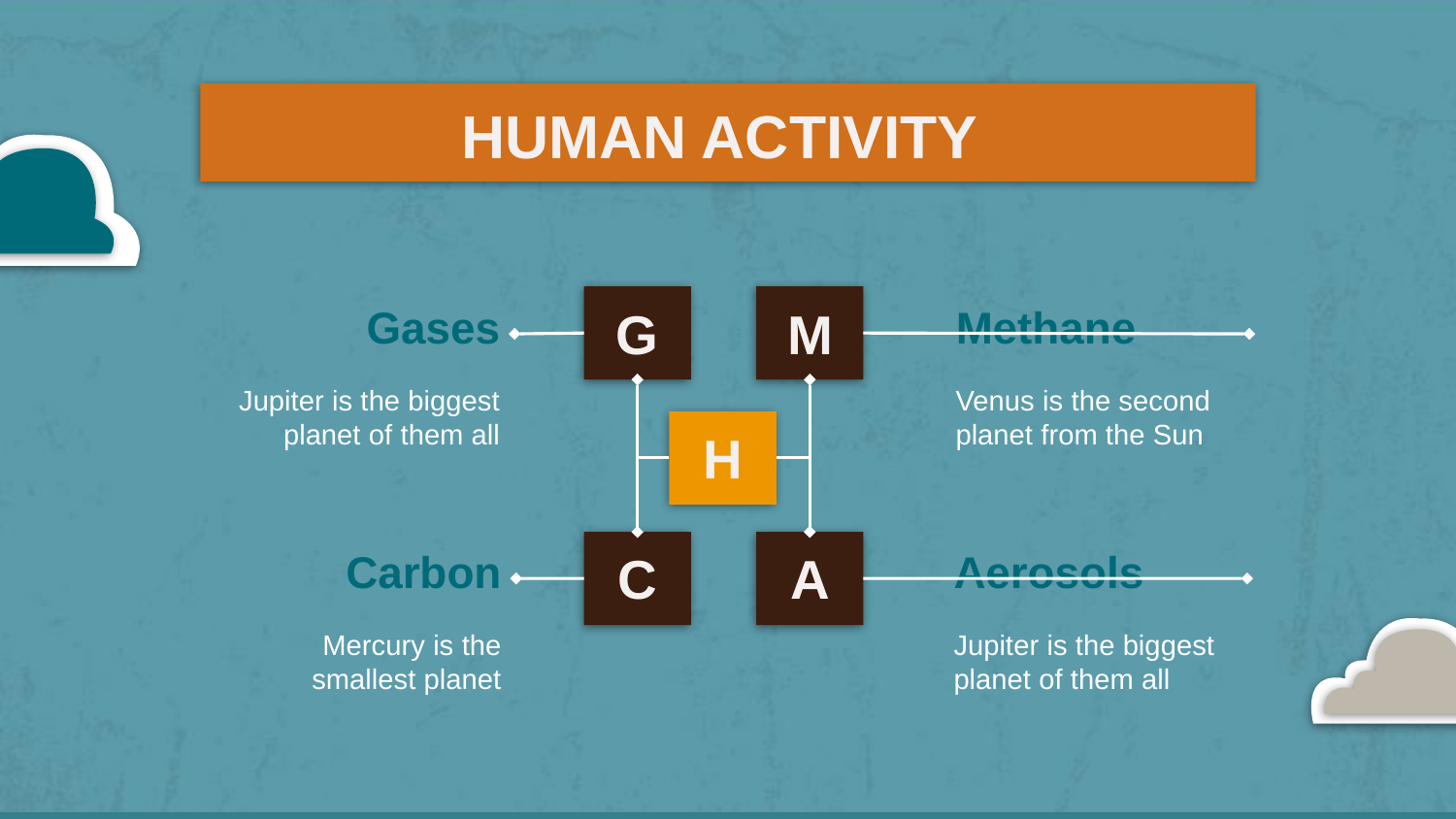

# HUMAN ACTIVITY
G
M
Gases
Methane
Jupiter is the biggest planet of them all
Venus is the second planet from the Sun
H
C
A
Carbon
Aerosols
Mercury is the smallest planet
Jupiter is the biggest planet of them all